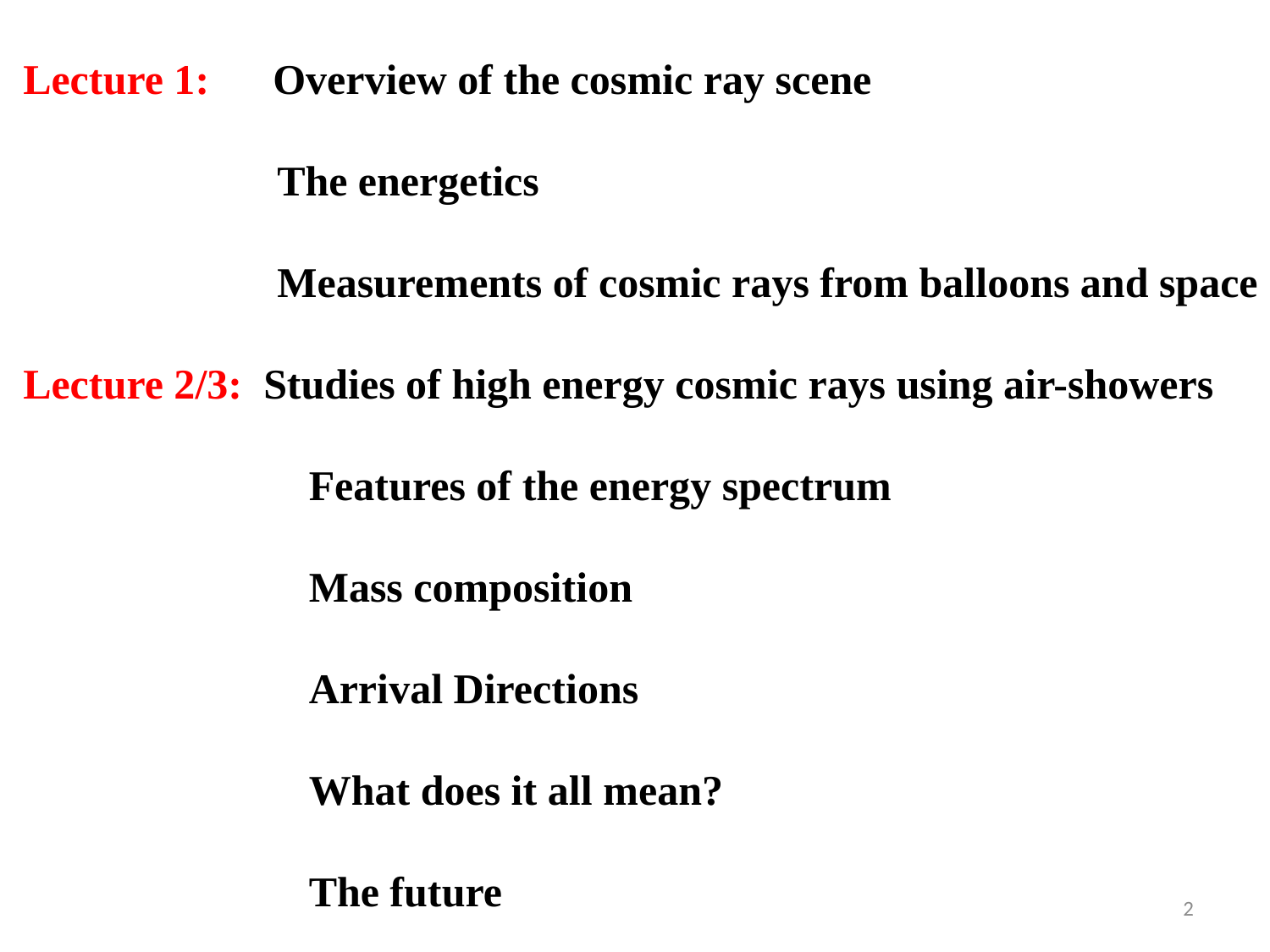

Lecture 1:      Overview of the cosmic ray scene

		The energetics

		Measurements of cosmic rays from balloons and space

Lecture 2/3:  Studies of high energy cosmic rays using air-showers

		   Features of the energy spectrum

		   Mass composition

		   Arrival Directions

		   What does it all mean?

		   The future

2